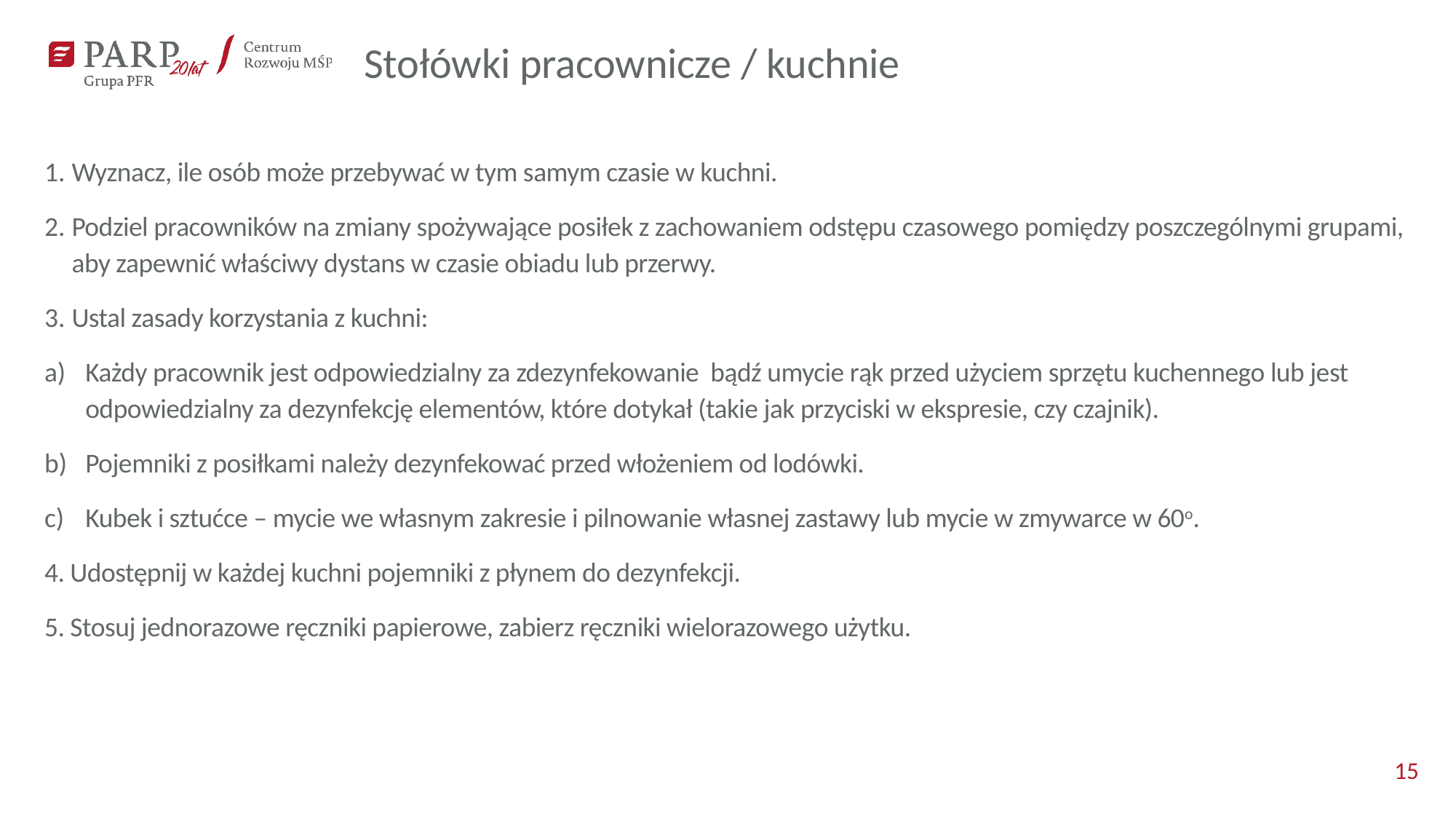

Stołówki pracownicze / kuchnie
Wyznacz, ile osób może przebywać w tym samym czasie w kuchni.
Podziel pracowników na zmiany spożywające posiłek z zachowaniem odstępu czasowego pomiędzy poszczególnymi grupami, aby zapewnić właściwy dystans w czasie obiadu lub przerwy.
Ustal zasady korzystania z kuchni:
Każdy pracownik jest odpowiedzialny za zdezynfekowanie  bądź umycie rąk przed użyciem sprzętu kuchennego lub jest odpowiedzialny za dezynfekcję elementów, które dotykał (takie jak przyciski w ekspresie, czy czajnik).
Pojemniki z posiłkami należy dezynfekować przed włożeniem od lodówki.
Kubek i sztućce – mycie we własnym zakresie i pilnowanie własnej zastawy lub mycie w zmywarce w 60o.
4. Udostępnij w każdej kuchni pojemniki z płynem do dezynfekcji.
5. Stosuj jednorazowe ręczniki papierowe, zabierz ręczniki wielorazowego użytku.

15